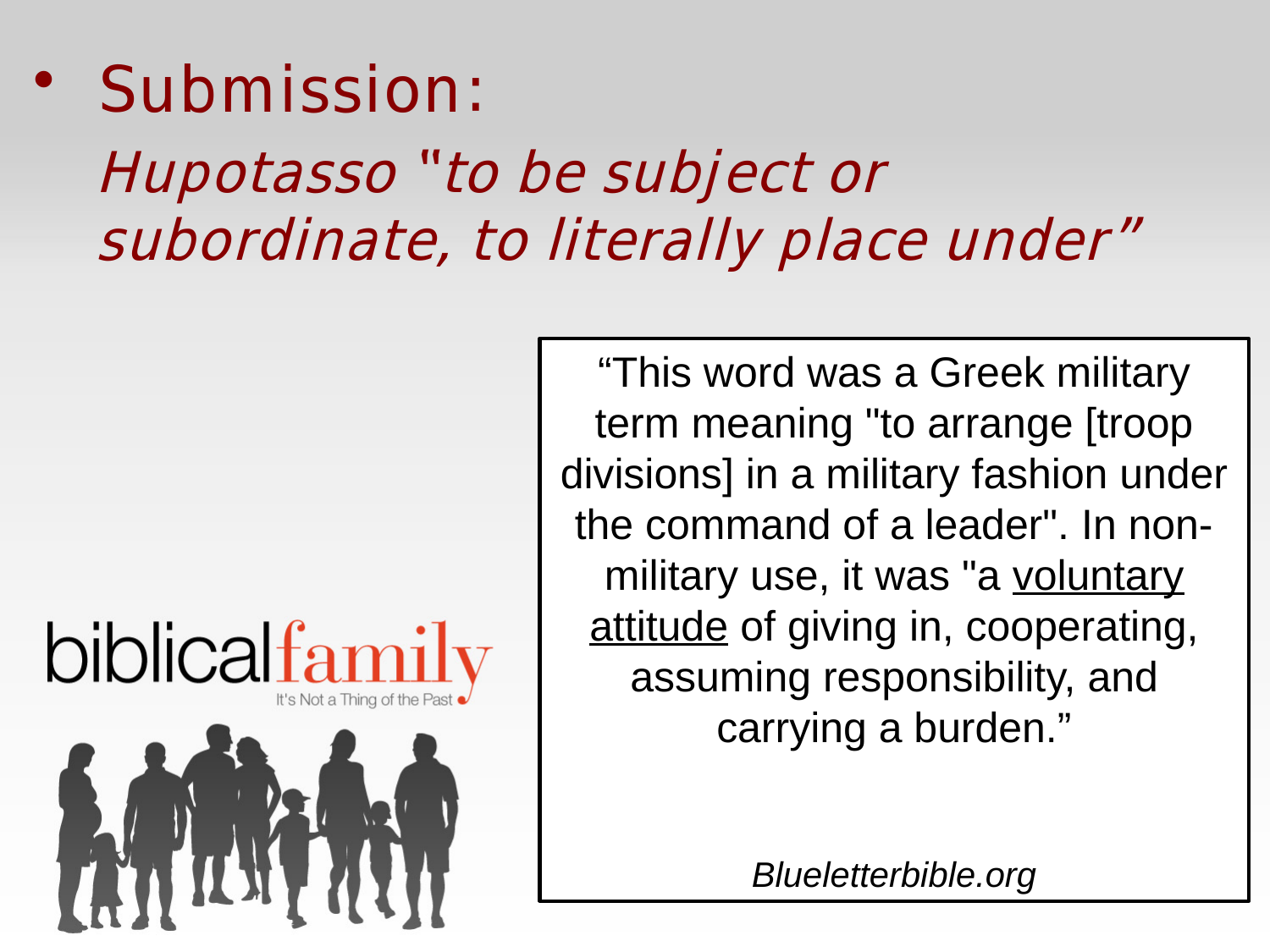

Submission:
Hupotasso “to be subject or subordinate, to literally place under”

“This word was a Greek military term meaning "to arrange [troop divisions] in a military fashion under the command of a leader". In non-military use, it was "a voluntary attitude of giving in, cooperating, assuming responsibility, and carrying a burden.”

Blueletterbible.org